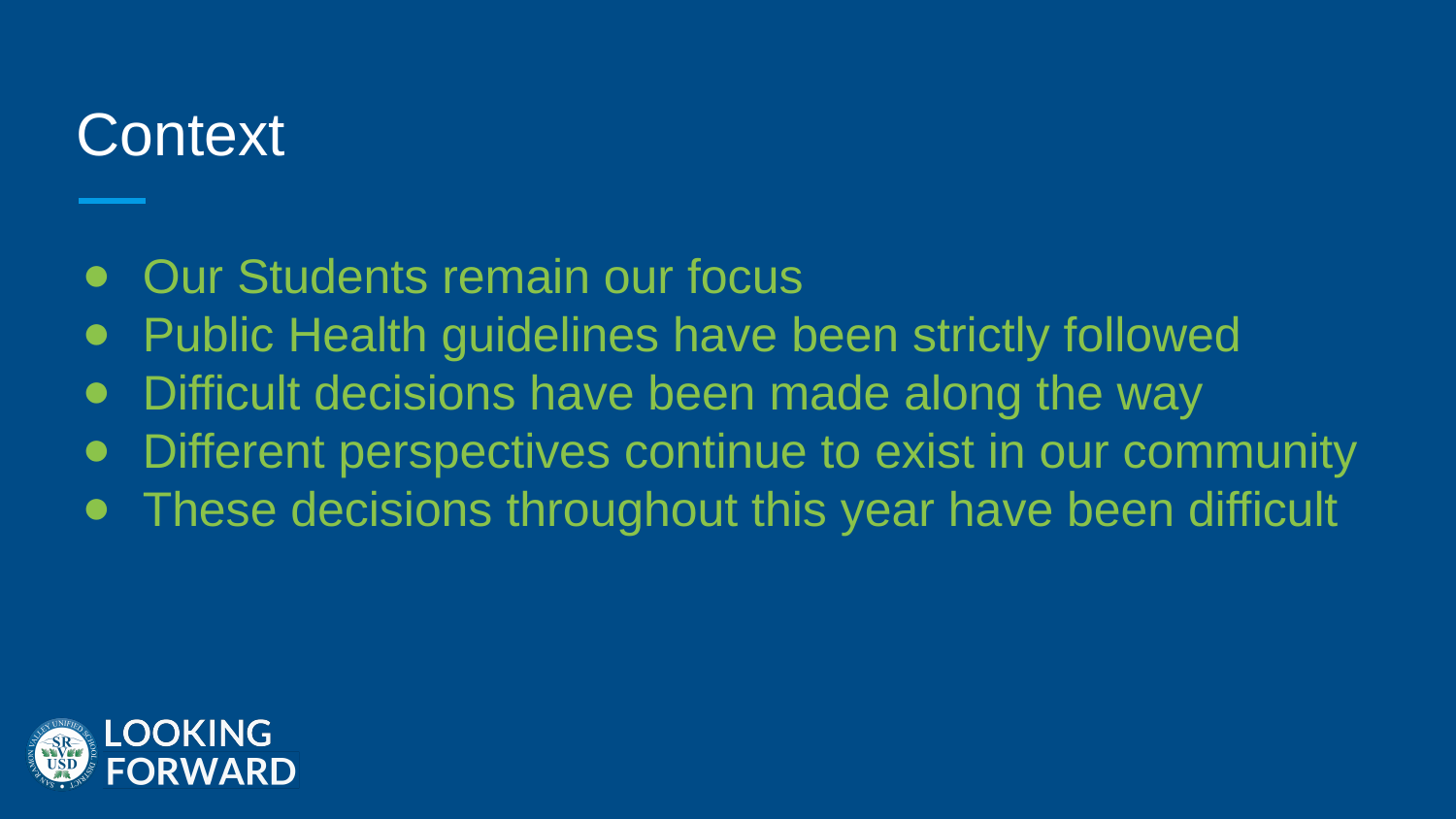

# Context
Our Students remain our focus
Public Health guidelines have been strictly followed
Difficult decisions have been made along the way
Different perspectives continue to exist in our community
These decisions throughout this year have been difficult